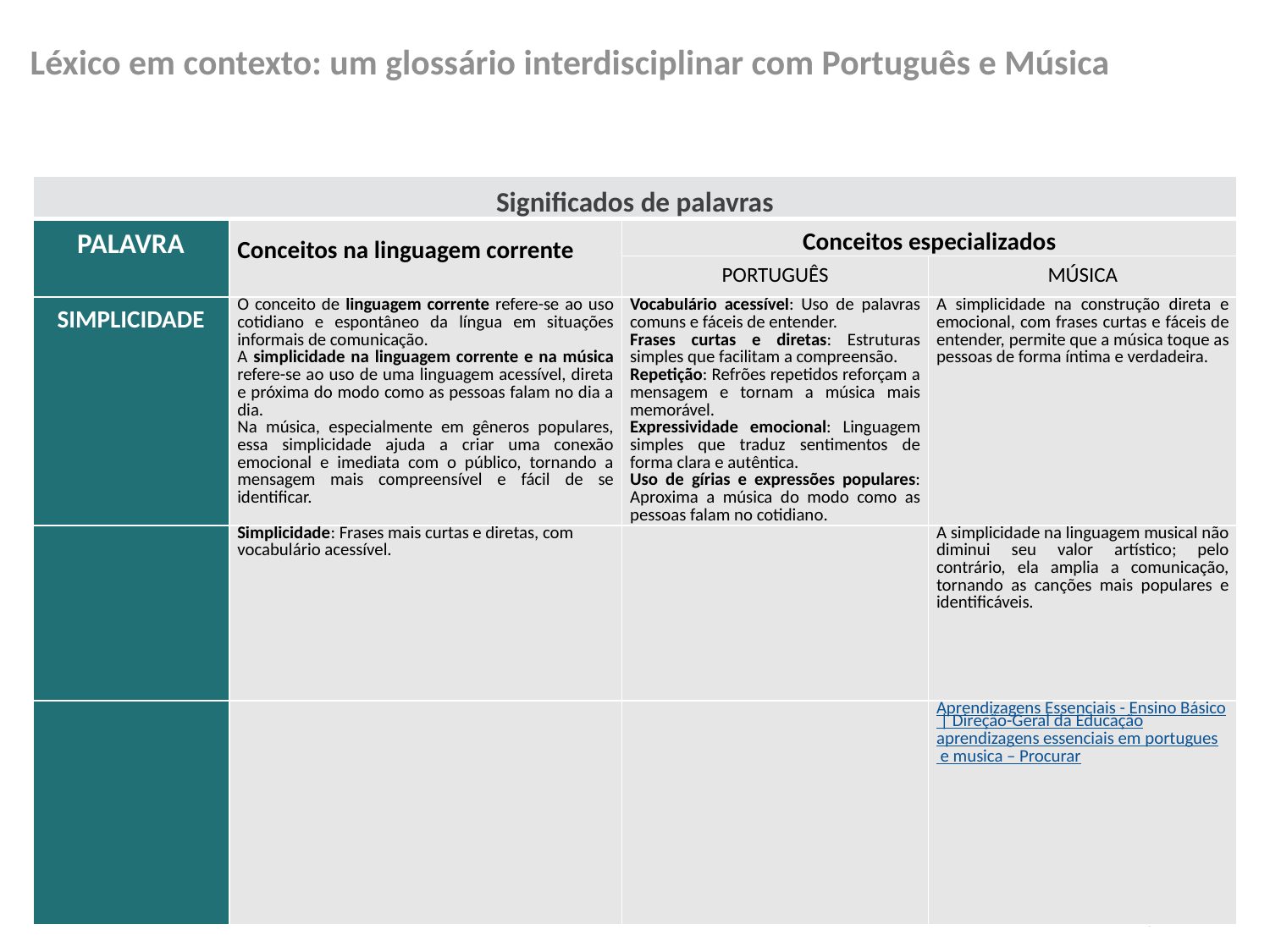

# Léxico em contexto: um glossário interdisciplinar com Português e Música

| Significados de palavras |  |  |  |
| --- | --- | --- | --- |
| PALAVRA | Conceitos na linguagem corrente | Conceitos especializados |  |
|  |  | PORTUGUÊS | MÚSICA |
| SIMPLICIDADE | O conceito de linguagem corrente refere-se ao uso cotidiano e espontâneo da língua em situações informais de comunicação. A simplicidade na linguagem corrente e na música refere-se ao uso de uma linguagem acessível, direta e próxima do modo como as pessoas falam no dia a dia. Na música, especialmente em gêneros populares, essa simplicidade ajuda a criar uma conexão emocional e imediata com o público, tornando a mensagem mais compreensível e fácil de se identificar. | Vocabulário acessível: Uso de palavras comuns e fáceis de entender. Frases curtas e diretas: Estruturas simples que facilitam a compreensão. Repetição: Refrões repetidos reforçam a mensagem e tornam a música mais memorável. Expressividade emocional: Linguagem simples que traduz sentimentos de forma clara e autêntica. Uso de gírias e expressões populares: Aproxima a música do modo como as pessoas falam no cotidiano. | A simplicidade na construção direta e emocional, com frases curtas e fáceis de entender, permite que a música toque as pessoas de forma íntima e verdadeira. |
|  | Simplicidade: Frases mais curtas e diretas, com vocabulário acessível. |  | A simplicidade na linguagem musical não diminui seu valor artístico; pelo contrário, ela amplia a comunicação, tornando as canções mais populares e identificáveis. |
|  |  |  | Aprendizagens Essenciais - Ensino Básico | Direção-Geral da Educação aprendizagens essenciais em portugues e musica – Procurar |